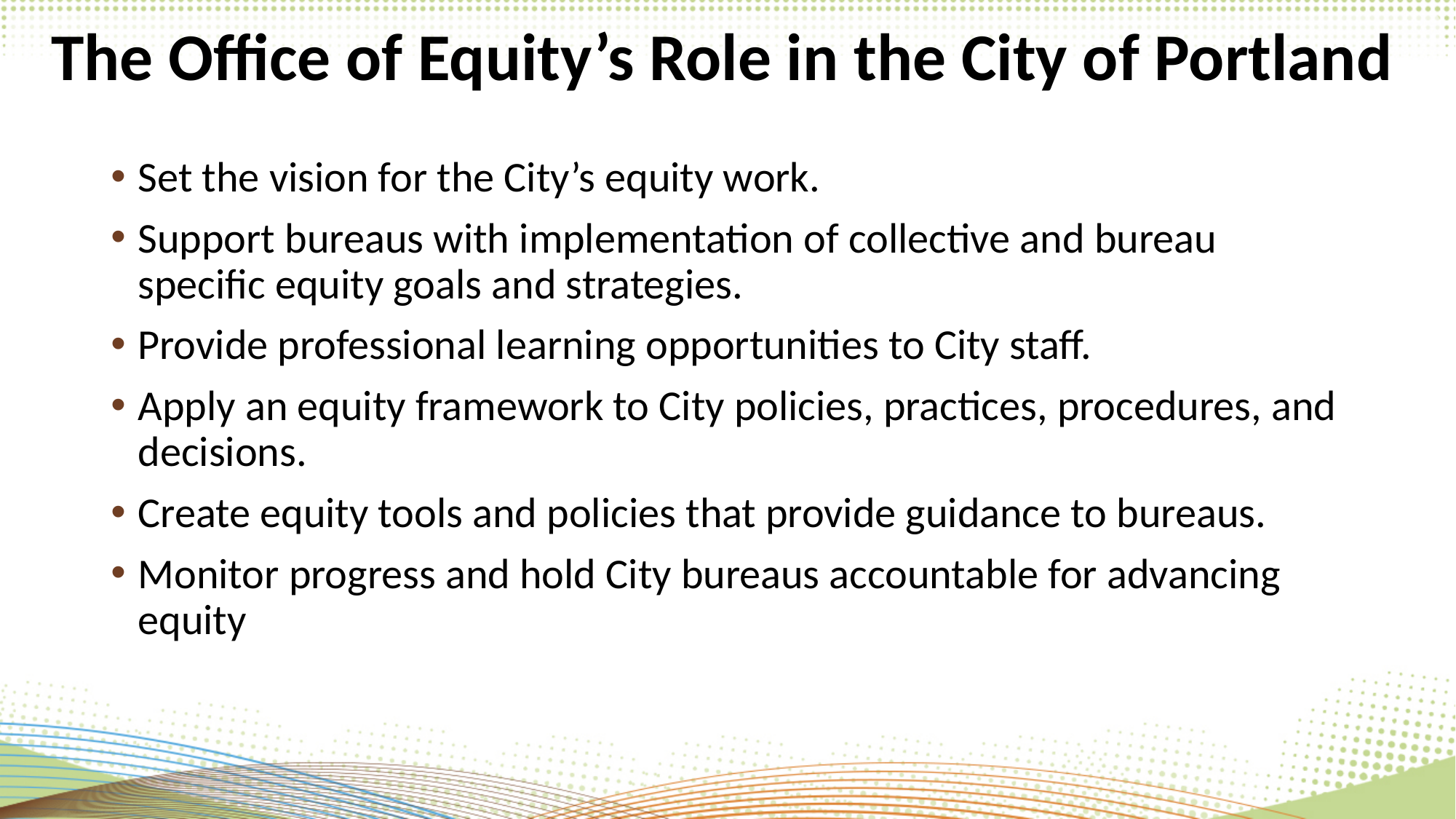

# The Office of Equity’s Role in the City of Portland
Set the vision for the City’s equity work.
Support bureaus with implementation of collective and bureau specific equity goals and strategies.
Provide professional learning opportunities to City staff.
Apply an equity framework to City policies, practices, procedures, and decisions.
Create equity tools and policies that provide guidance to bureaus.
Monitor progress and hold City bureaus accountable for advancing equity